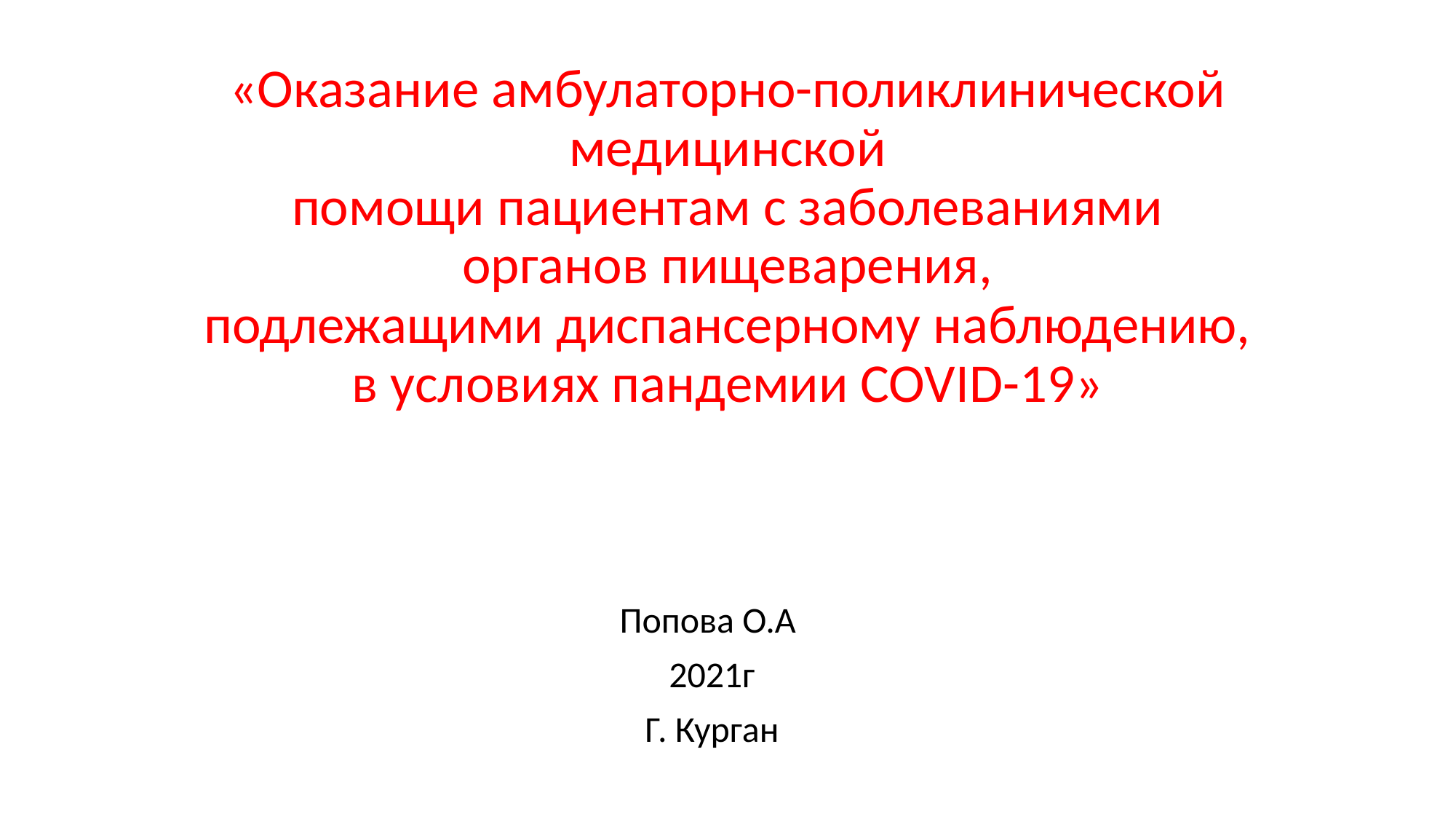

# «Оказание амбулаторно-поликлинической медицинской помощи пациентам с заболеваниями органов пищеварения, подлежащими диспансерному наблюдению, в условиях пандемии COVID-19»
Попова О.А
2021г
Г. Курган